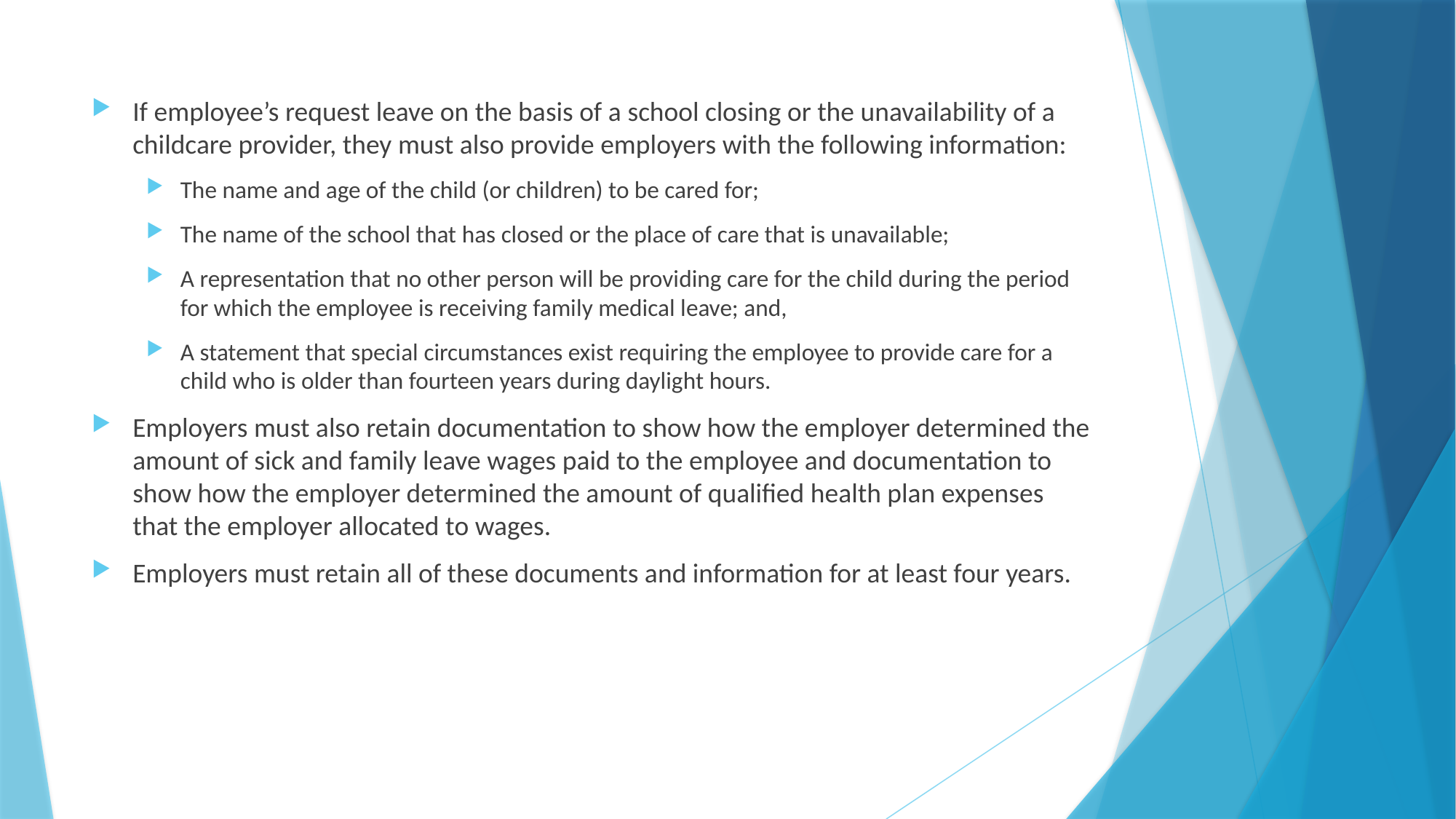

If employee’s request leave on the basis of a school closing or the unavailability of a childcare provider, they must also provide employers with the following information:
The name and age of the child (or children) to be cared for;
The name of the school that has closed or the place of care that is unavailable;
A representation that no other person will be providing care for the child during the period for which the employee is receiving family medical leave; and,
A statement that special circumstances exist requiring the employee to provide care for a child who is older than fourteen years during daylight hours.
Employers must also retain documentation to show how the employer determined the amount of sick and family leave wages paid to the employee and documentation to show how the employer determined the amount of qualified health plan expenses that the employer allocated to wages.
Employers must retain all of these documents and information for at least four years.